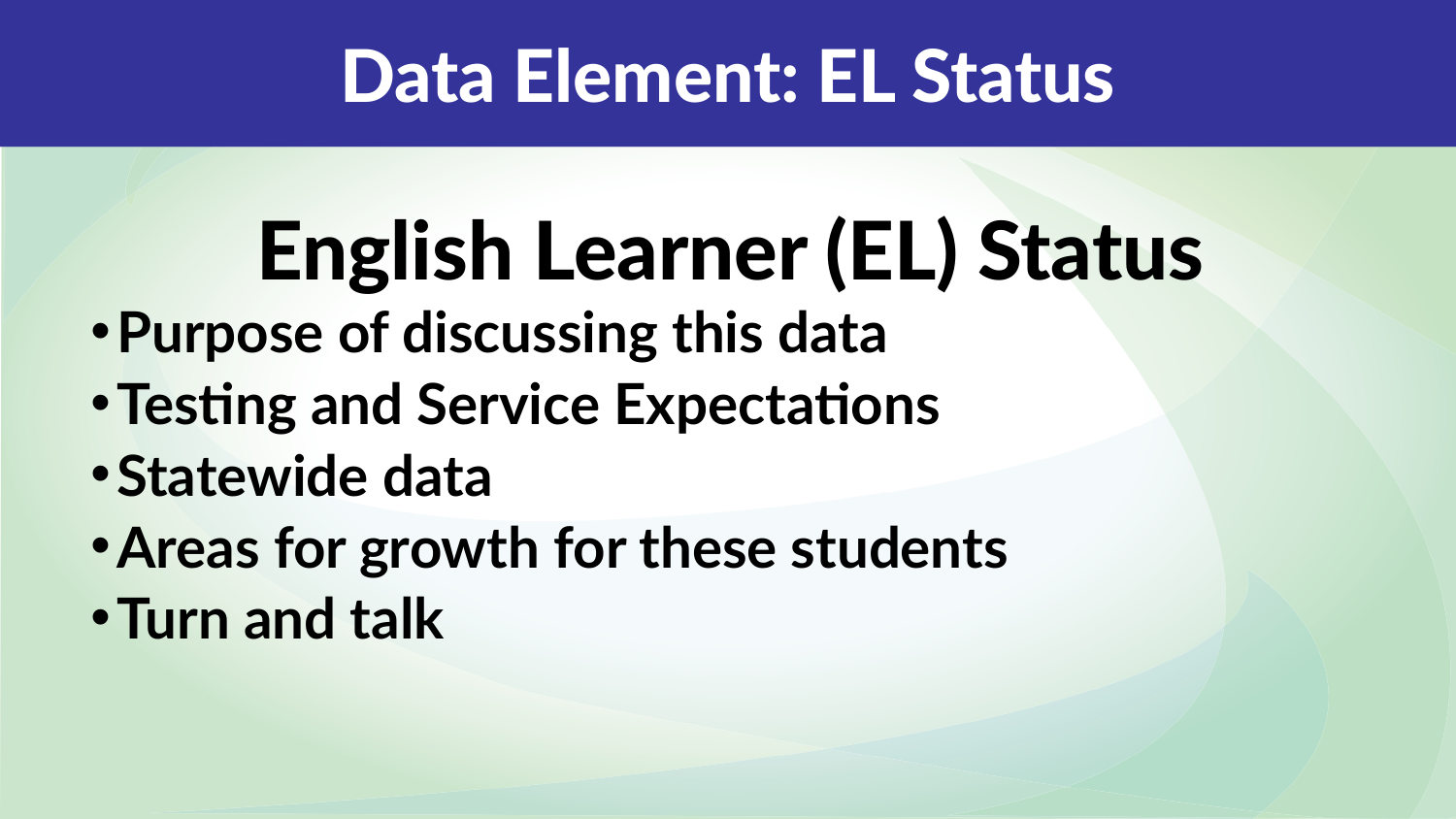

Data Element: EL Status
English Learner (EL) Status
Purpose of discussing this data
Testing and Service Expectations
Statewide data
Areas for growth for these students
Turn and talk